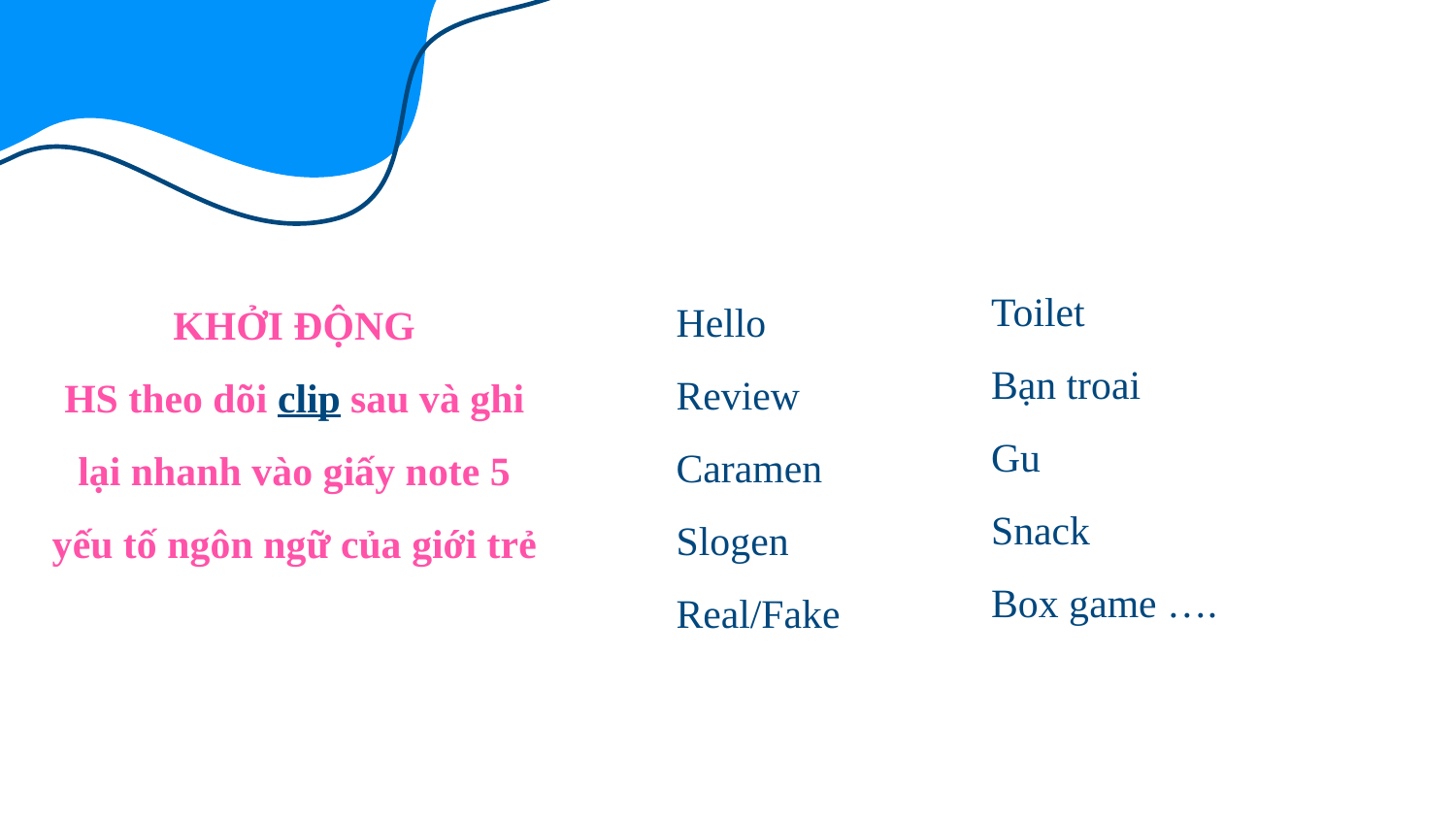

1
KHỞI ĐỘNG
HS theo dõi clip sau và ghi lại nhanh vào giấy note 5 yếu tố ngôn ngữ của giới trẻ
# Hello Review Caramen Slogen Real/Fake
Toilet
Bạn troai
Gu
Snack
Box game ….
3